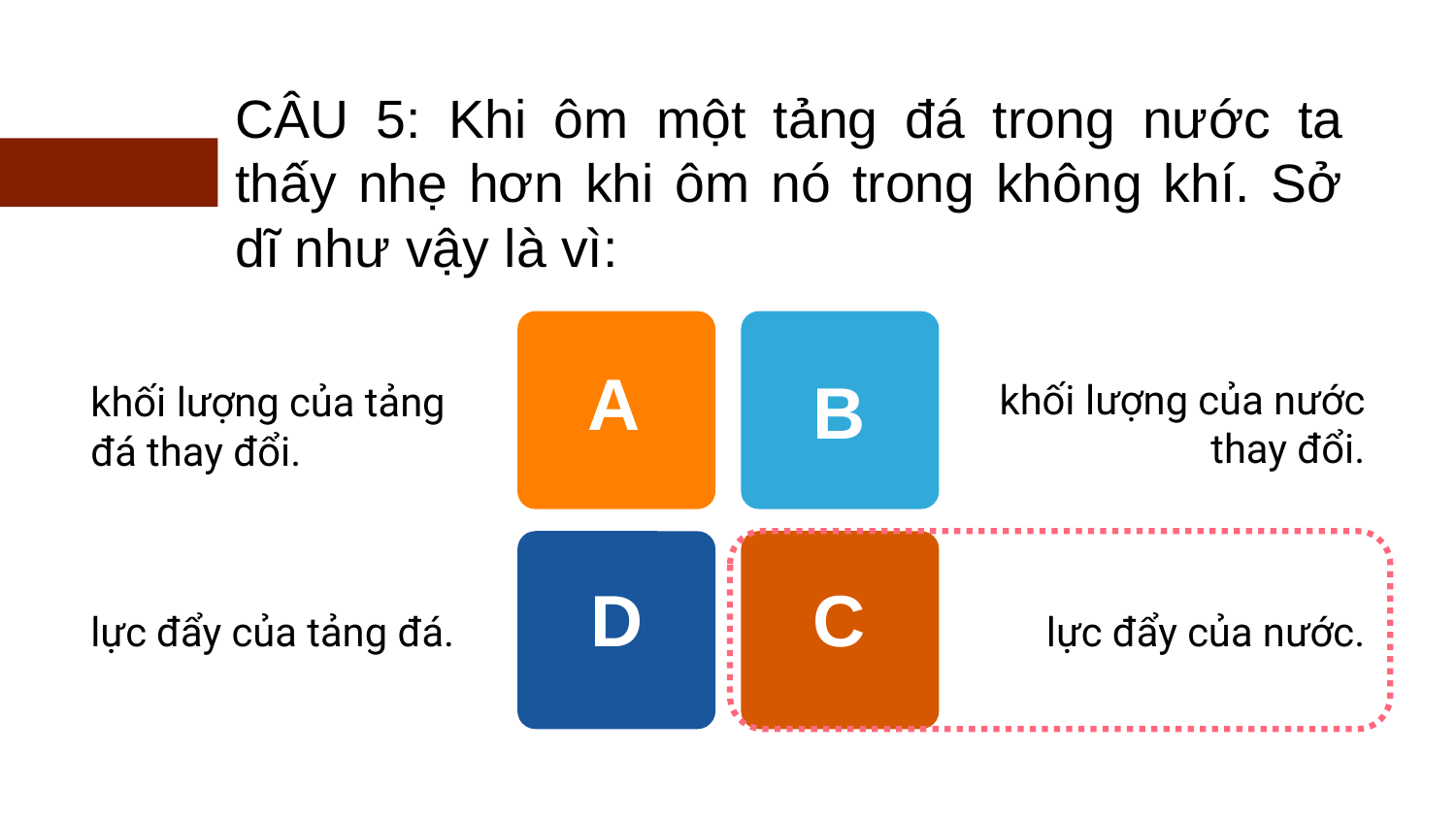

CÂU 5: Khi ôm một tảng đá trong nước ta thấy nhẹ hơn khi ôm nó trong không khí. Sở dĩ như vậy là vì:

A

B
 khối lượng của nước thay đổi.
khối lượng của tảng đá thay đổi.

D

C

lực đẩy của tảng đá.
lực đẩy của nước.